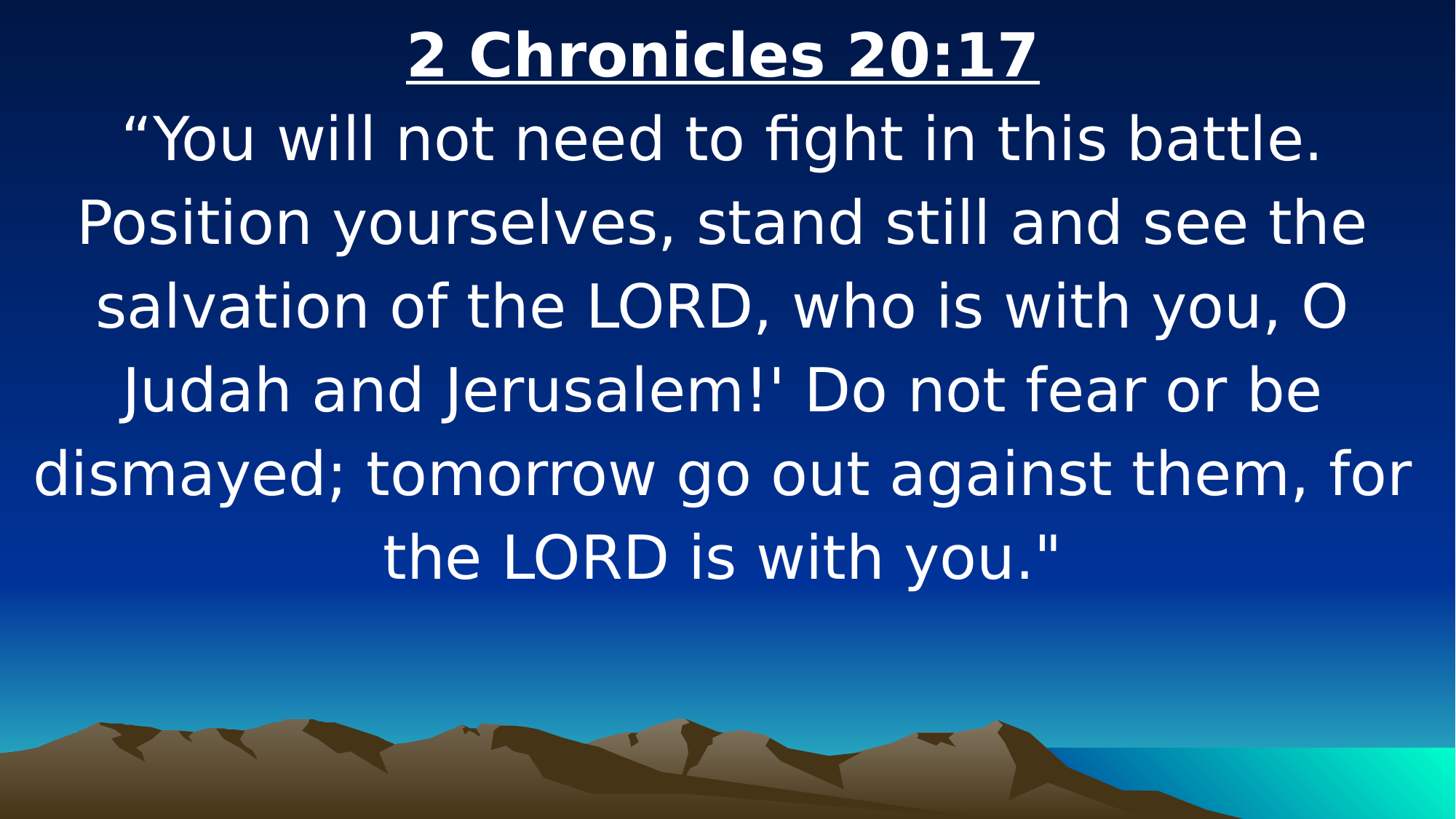

2 Chronicles 20:17
“You will not need to fight in this battle. Position yourselves, stand still and see the salvation of the LORD, who is with you, O Judah and Jerusalem!' Do not fear or be dismayed; tomorrow go out against them, for the LORD is with you."